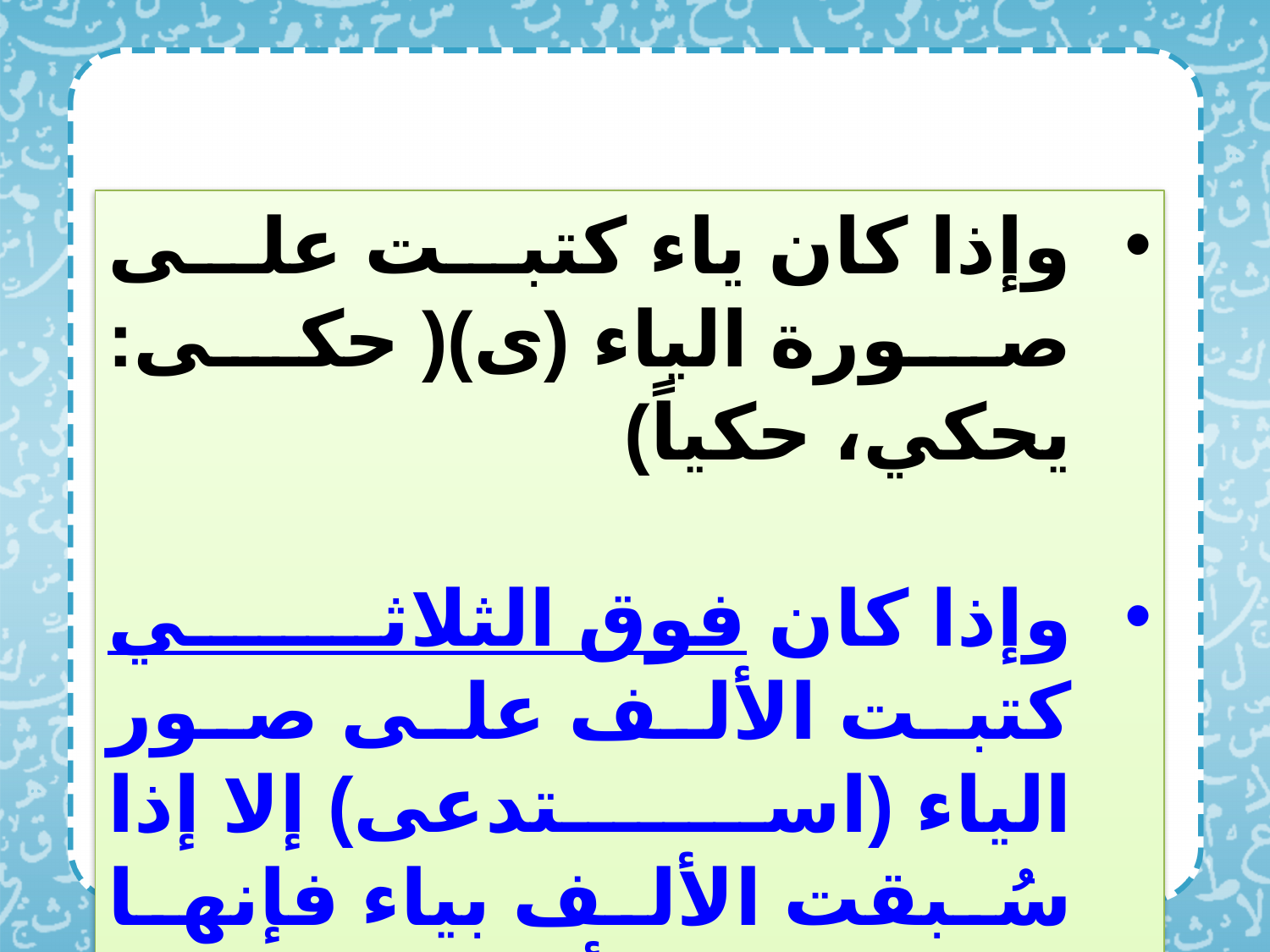

وإذا كان ياء كتبت على صورة الياء (ى)( حكى: يحكي، حكياً)

وإذا كان فوق الثلاثي كتبت الألف على صور الياء (استدعى) إلا إذا سُبقت الألف بياء فإنها تكتب قائمة (أعيا)